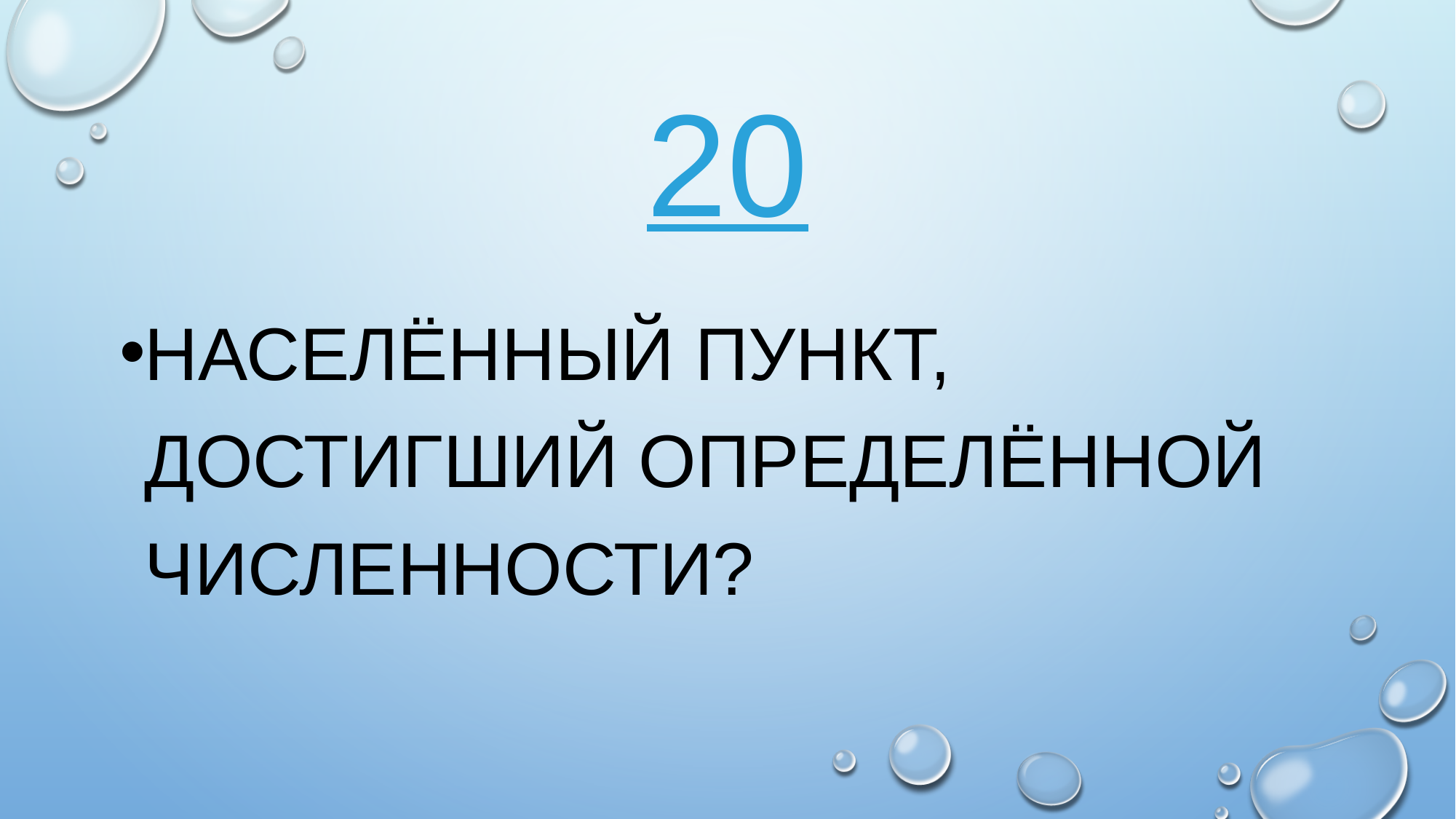

# 20
Населённый пункт, достигший определённой численности?